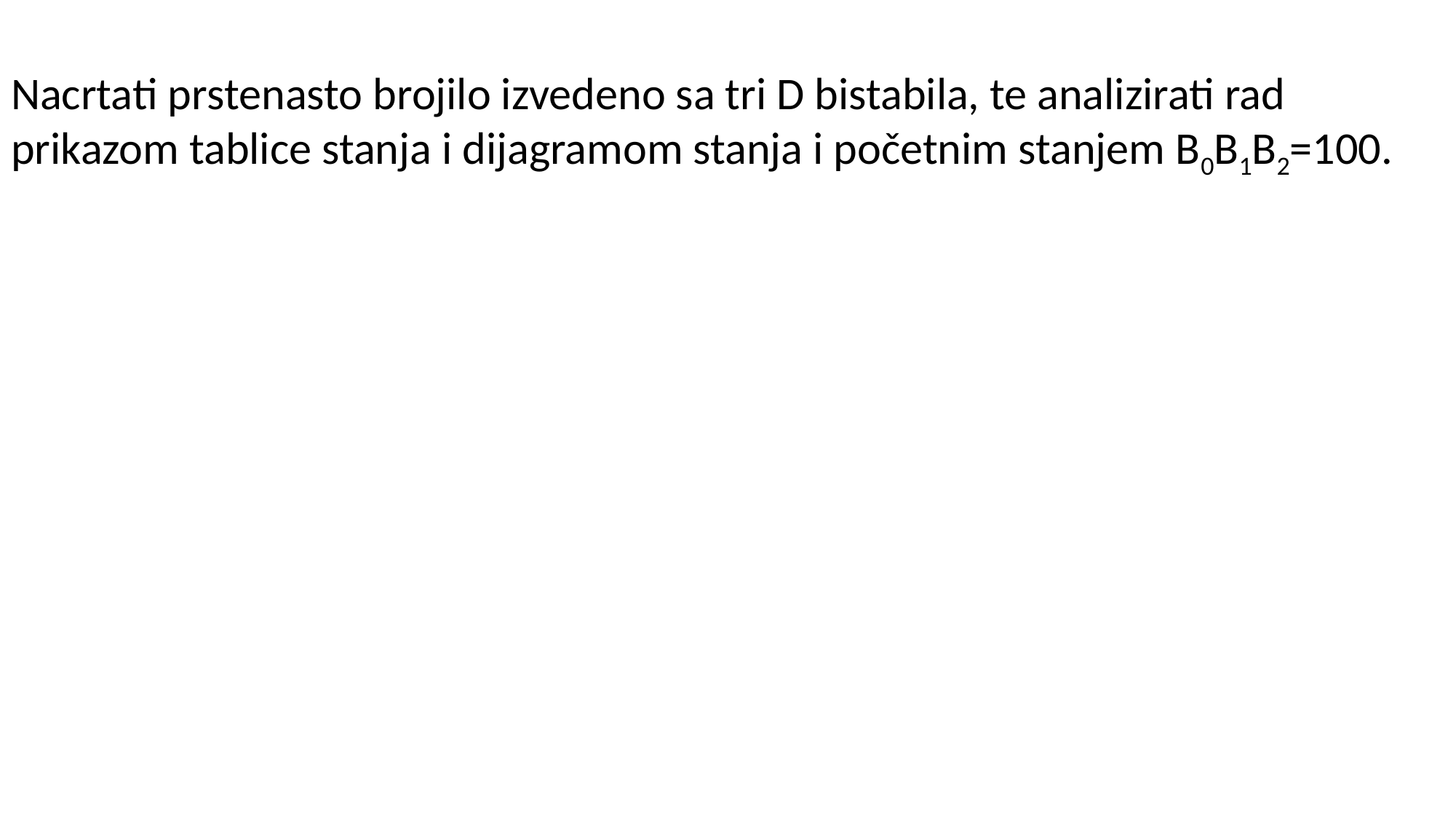

# Nacrtati prstenasto brojilo izvedeno sa tri D bistabila, te analizirati rad  prikazom tablice stanja i dijagramom stanja i početnim stanjem B0B1B2=100.